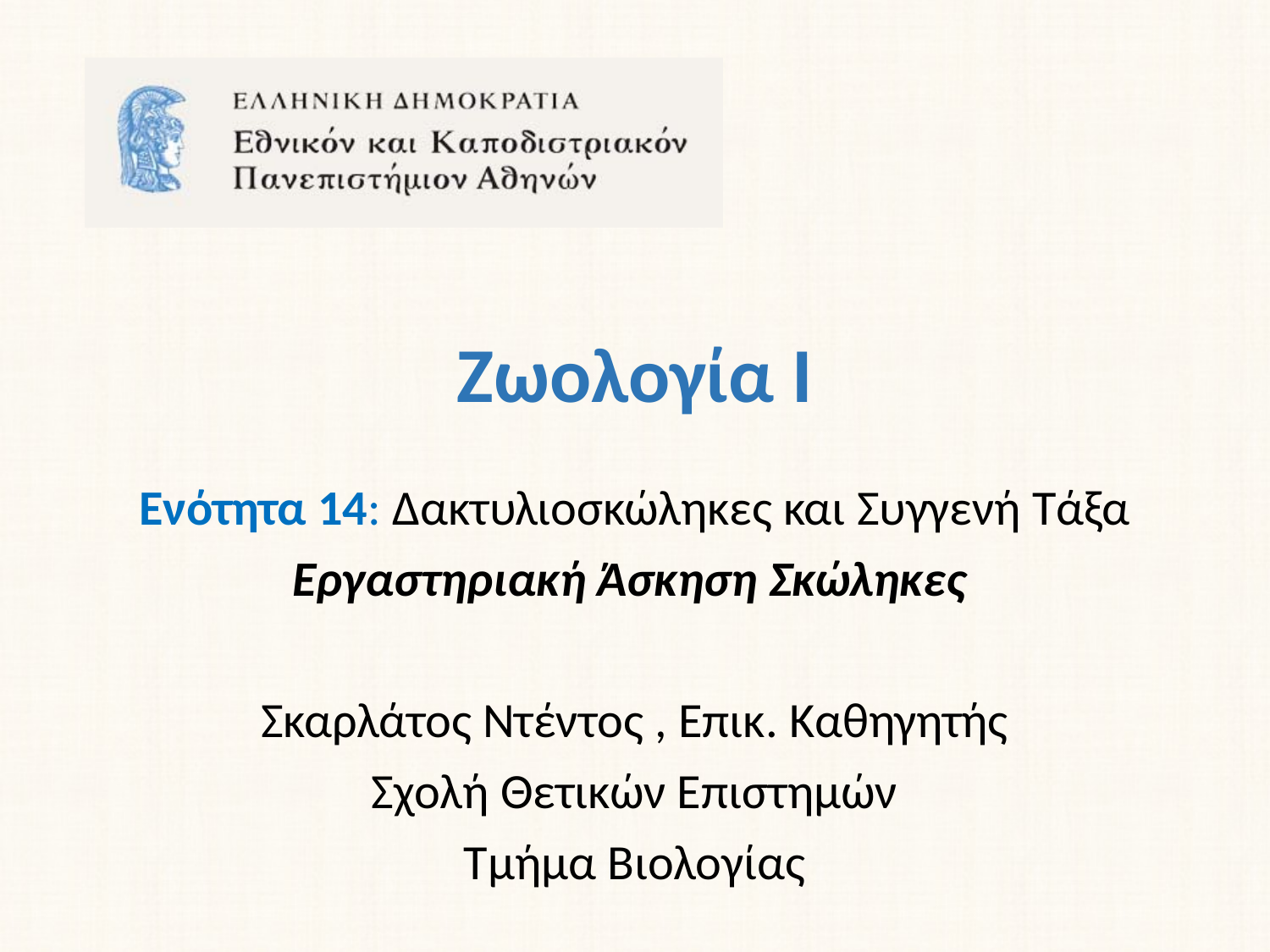

# Ζωολογία Ι
Ενότητα 14: Δακτυλιοσκώληκες και Συγγενή Τάξα
Εργαστηριακή Άσκηση Σκώληκες

Σκαρλάτος Ντέντος , Επικ. Καθηγητής
Σχολή Θετικών Επιστημών
Τμήμα Βιολογίας